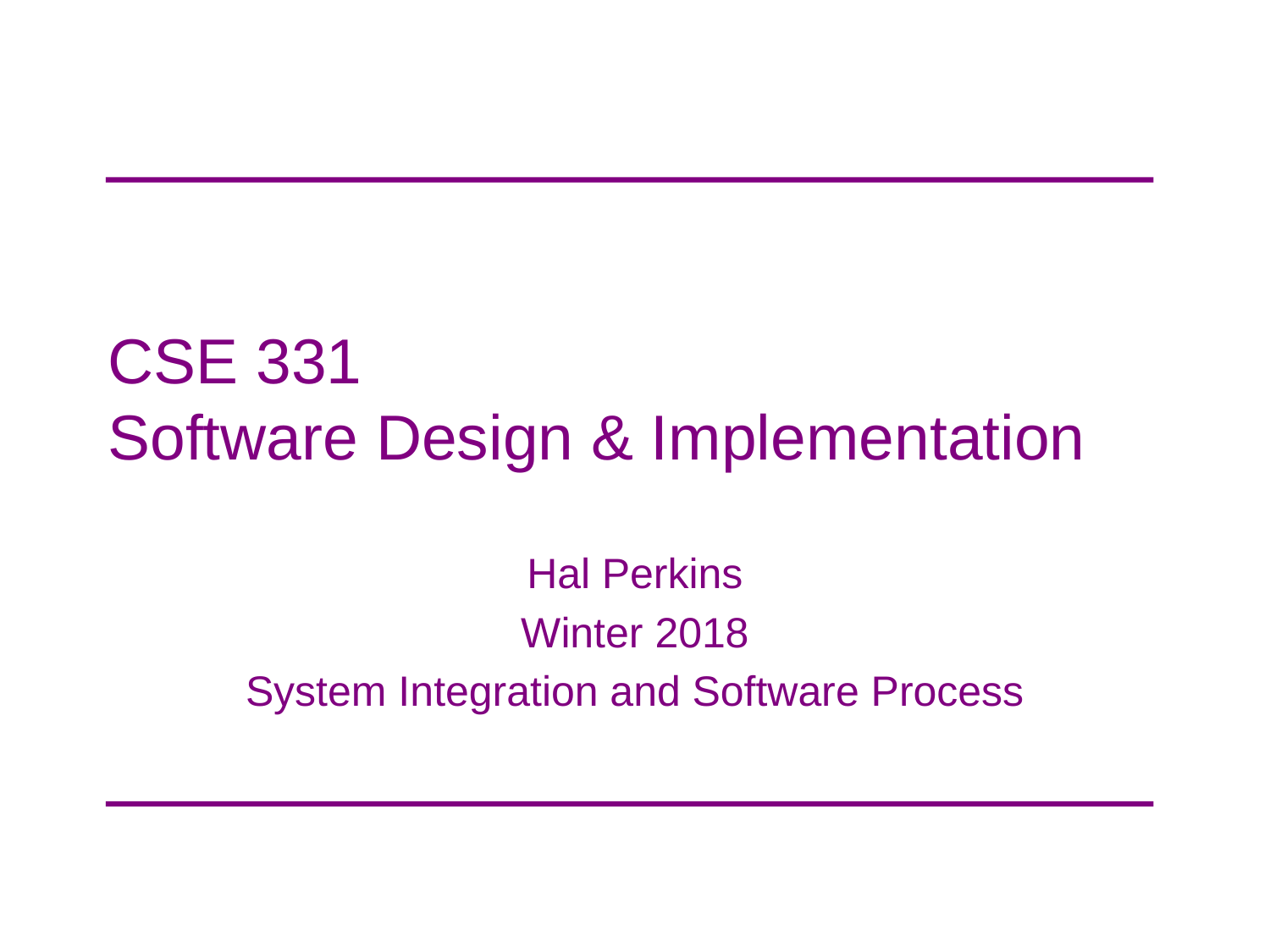

# CSE 331 Software Design & Implementation
Hal Perkins
Winter 2018
System Integration and Software Process